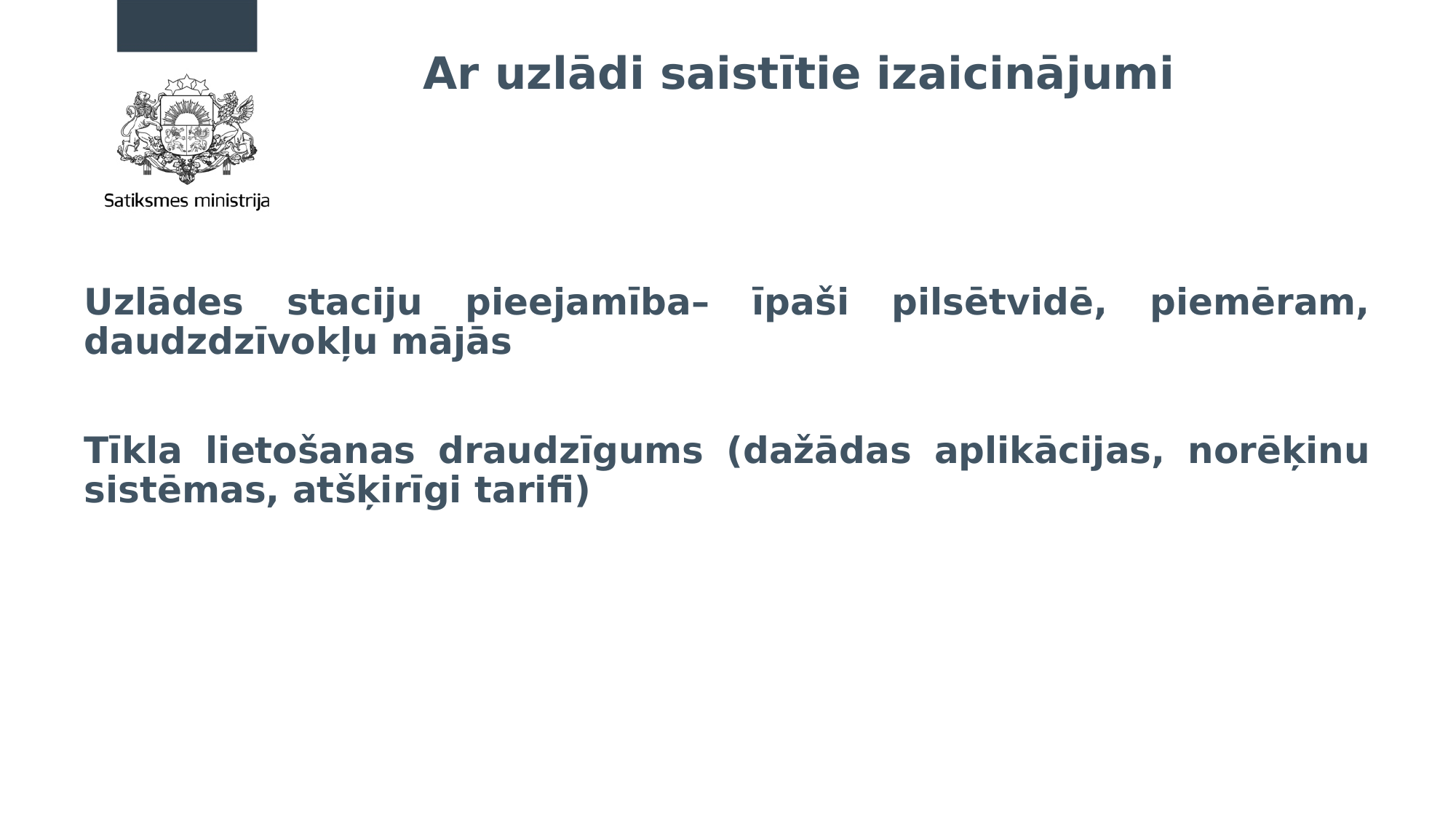

# Ar uzlādi saistītie izaicinājumi
Uzlādes staciju pieejamība– īpaši pilsētvidē, piemēram, daudzdzīvokļu mājās

Tīkla lietošanas draudzīgums (dažādas aplikācijas, norēķinu sistēmas, atšķirīgi tarifi)